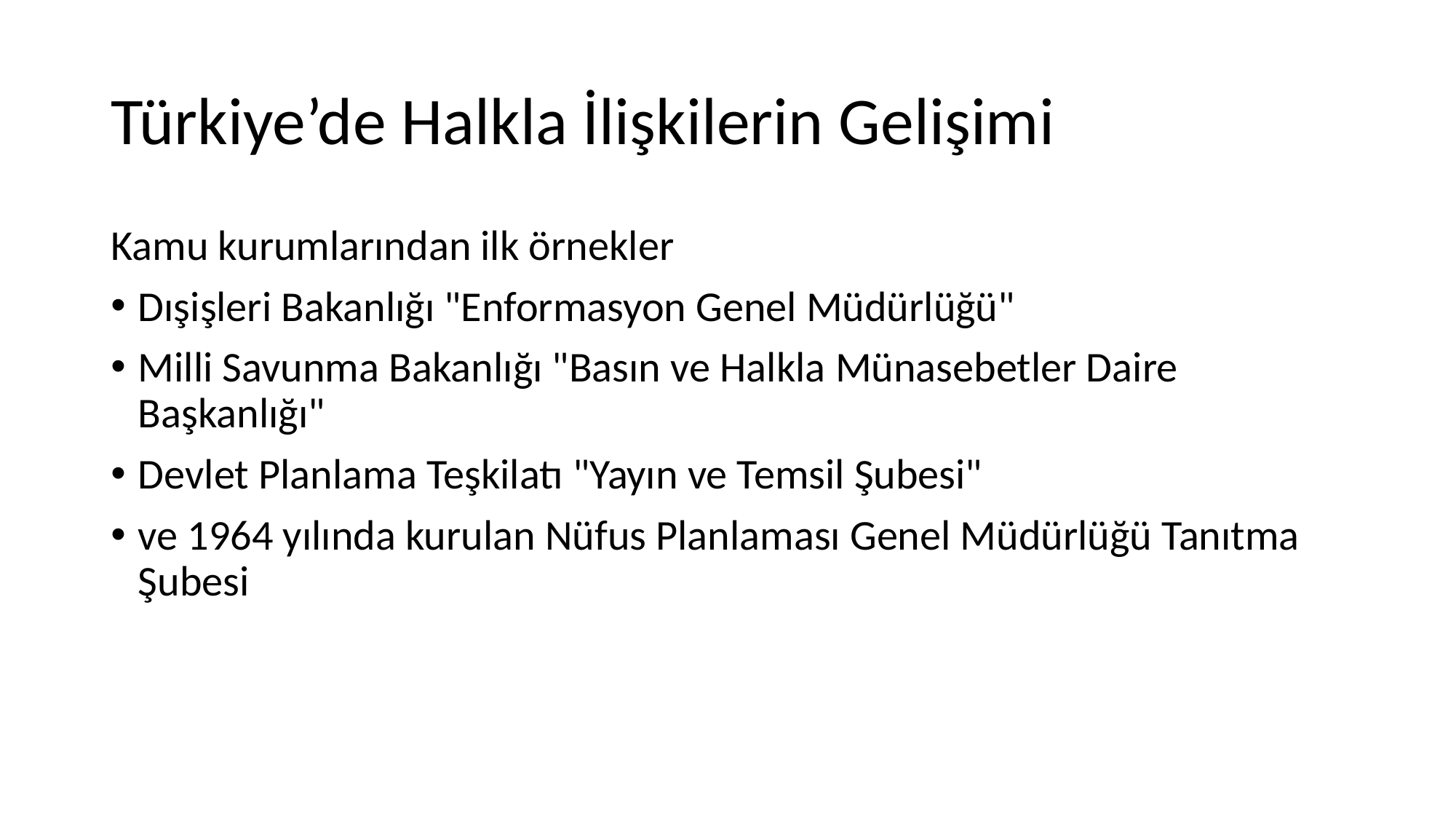

# Türkiye’de Halkla İlişkilerin Gelişimi
Kamu kurumlarından ilk örnekler
Dışişleri Bakanlığı "Enformasyon Genel Müdürlüğü"
Milli Savunma Bakanlığı "Basın ve Halkla Münasebetler Daire Başkanlığı"
Devlet Planlama Teşkilatı "Yayın ve Temsil Şubesi"
ve 1964 yılında kurulan Nüfus Planlaması Genel Müdürlüğü Tanıtma Şubesi